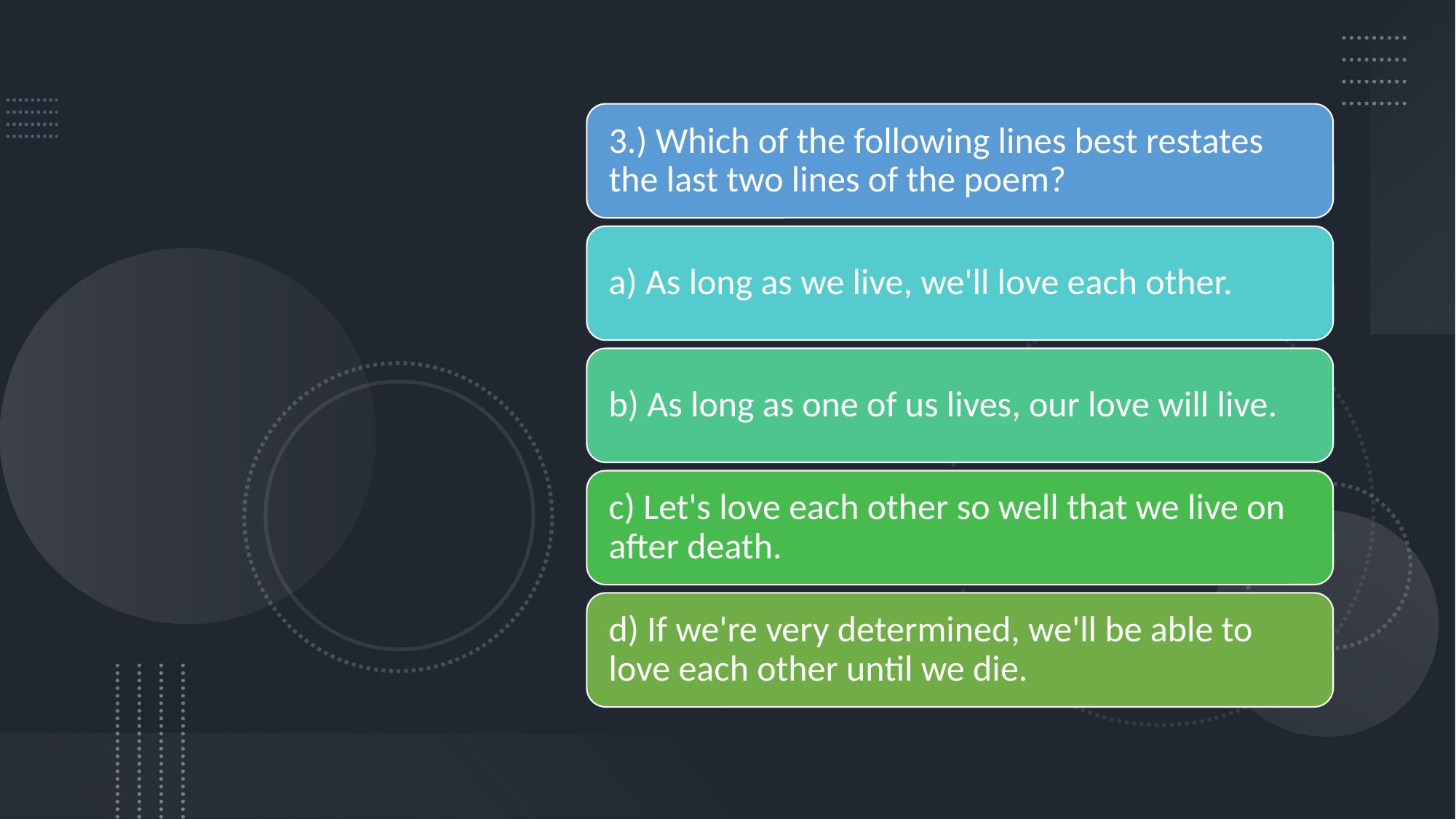

3.) Which of the following lines best restates the last two lines of the poem?
a) As long as we live, we'll love each other.
b) As long as one of us lives, our love will live.
c) Let's love each other so well that we live on after death.
d) If we're very determined, we'll be able to love each other until we die.